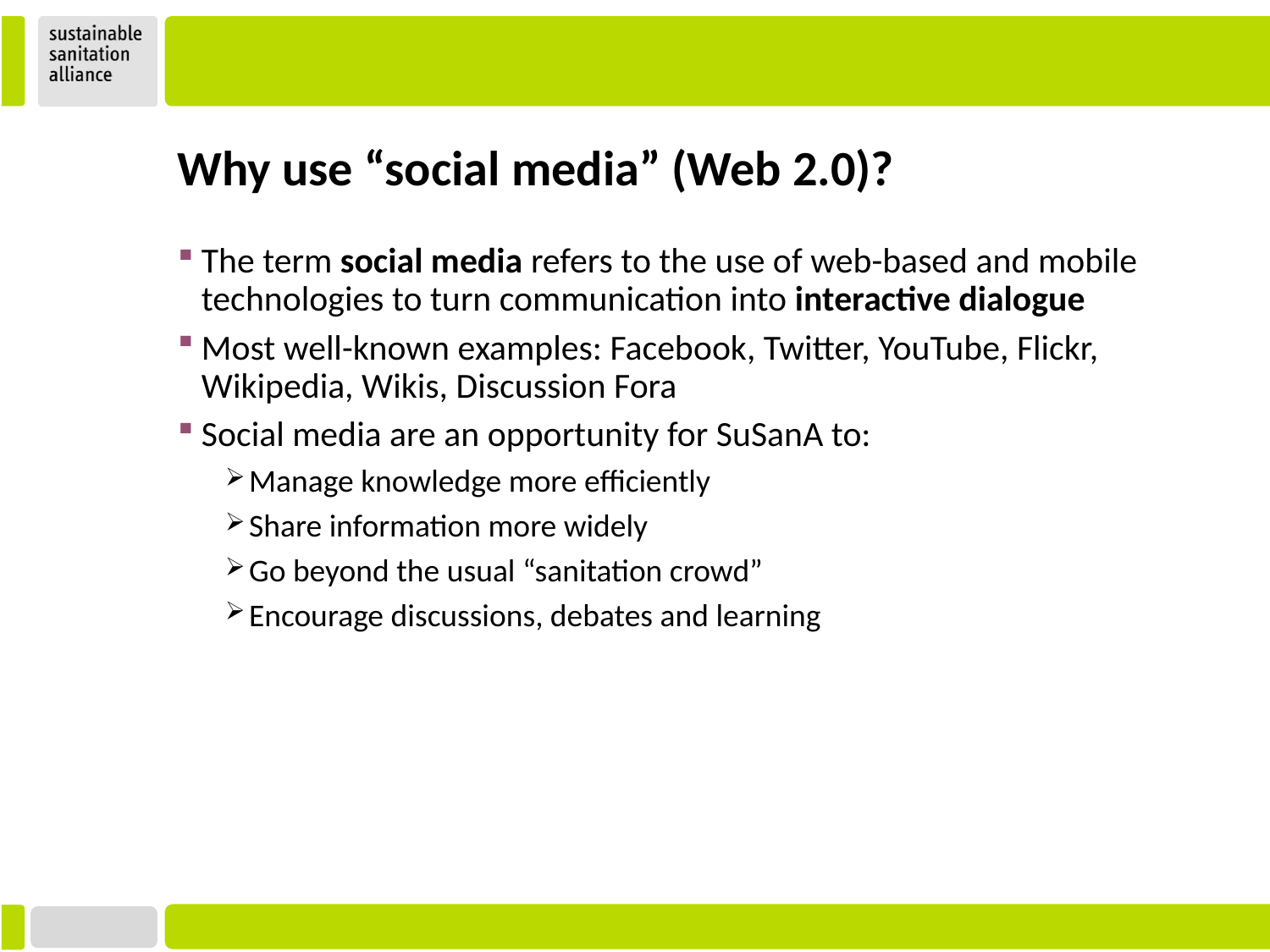

Why use “social media” (Web 2.0)?
The term social media refers to the use of web-based and mobile technologies to turn communication into interactive dialogue
Most well-known examples: Facebook, Twitter, YouTube, Flickr, Wikipedia, Wikis, Discussion Fora
Social media are an opportunity for SuSanA to:
Manage knowledge more efficiently
Share information more widely
Go beyond the usual “sanitation crowd”
Encourage discussions, debates and learning